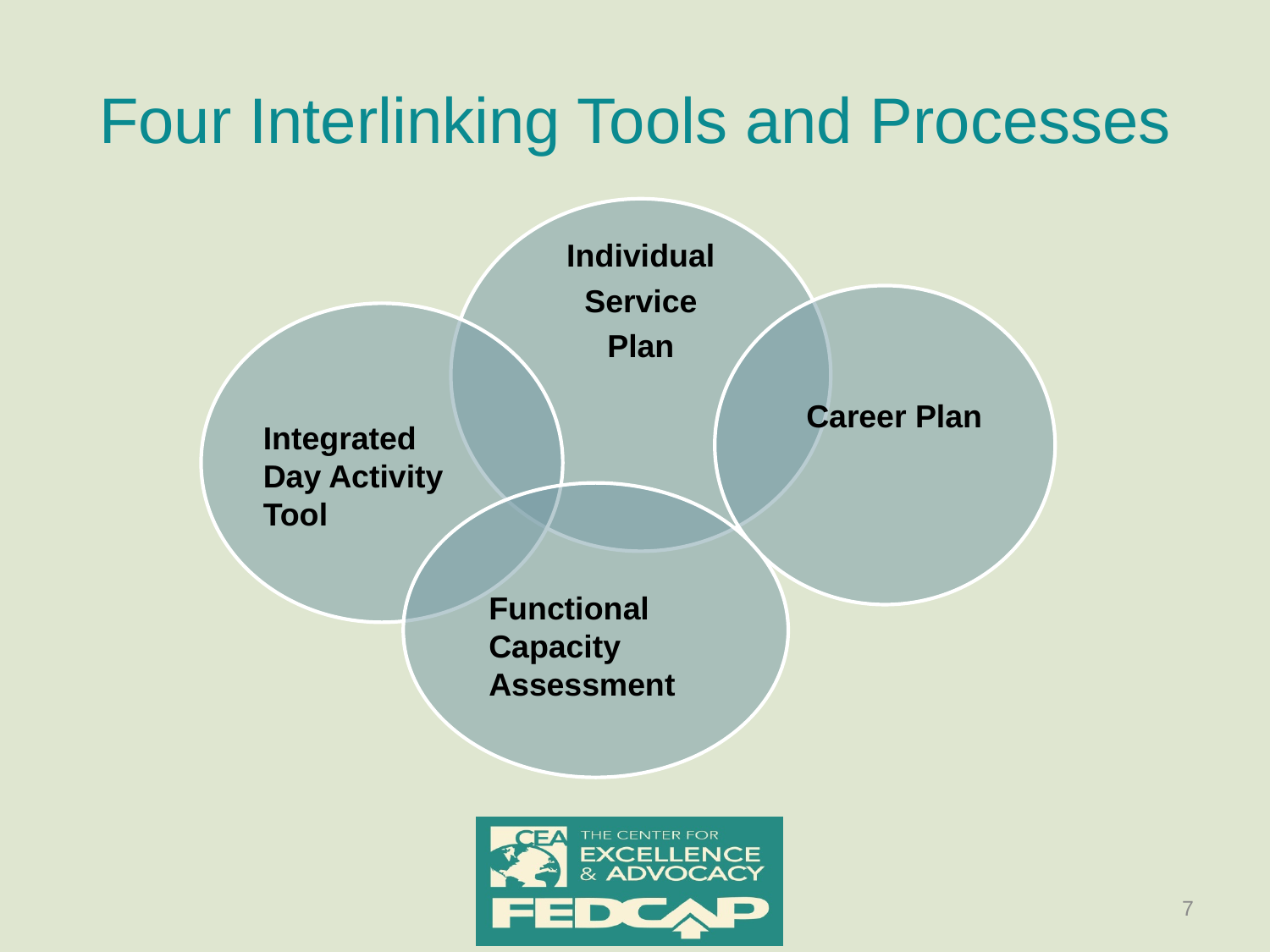

# Four Interlinking Tools and Processes
Individual
Service
Plan

Career Plan
Integrated
Day Activity
Tool
Functional Capacity Assessment
7